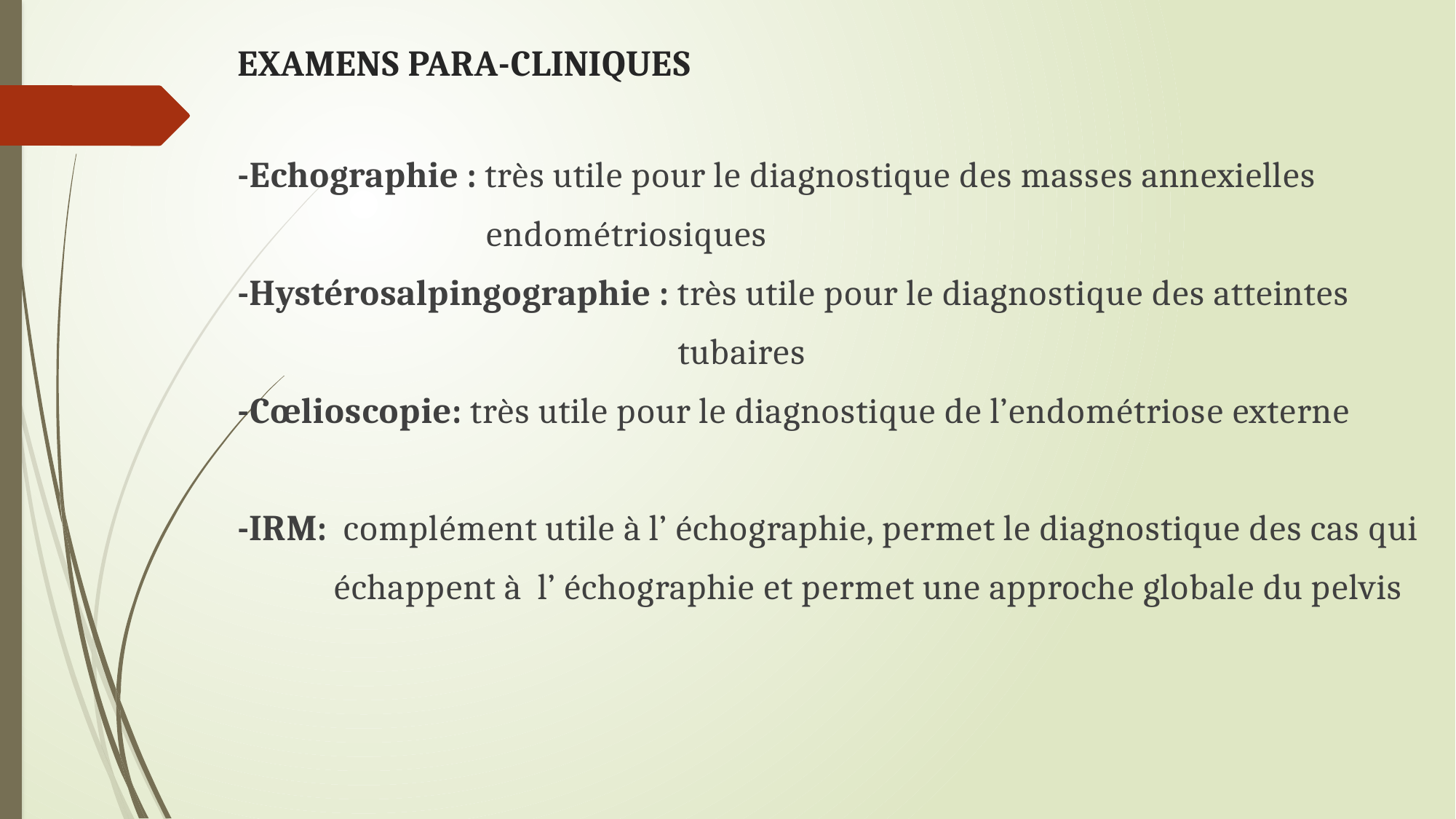

# EXAMENS PARA-CLINIQUES
-Echographie : très utile pour le diagnostique des masses annexielles
                               endométriosiques
-Hystérosalpingographie : très utile pour le diagnostique des atteintes
                                                       tubaires
-Cœlioscopie: très utile pour le diagnostique de l’endométriose externe

-IRM:  complément utile à l’ échographie, permet le diagnostique des cas qui
            échappent à  l’ échographie et permet une approche globale du pelvis